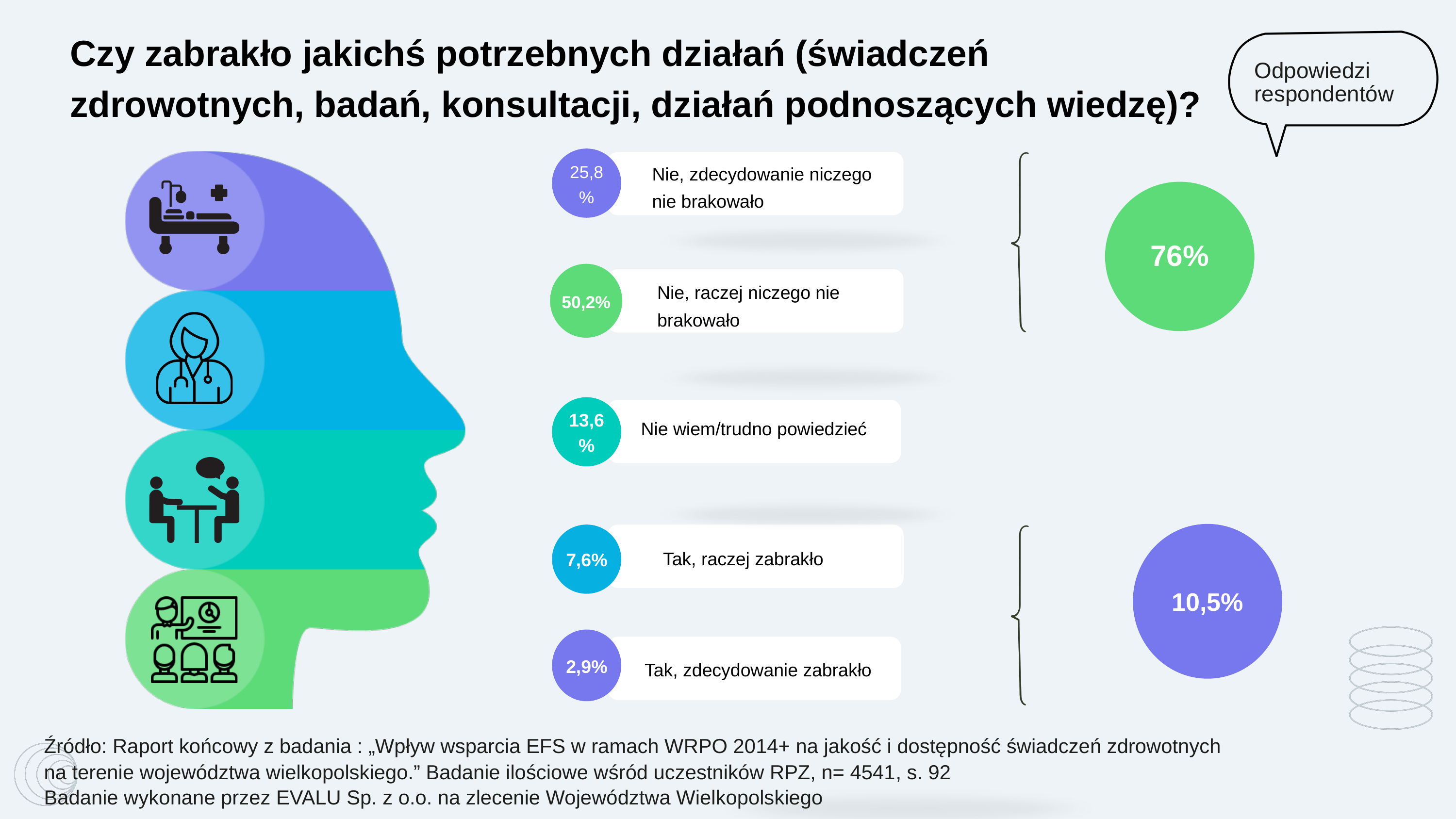

Czy zabrakło jakichś potrzebnych działań (świadczeń zdrowotnych, badań, konsultacji, działań podnoszących wiedzę)?

Odpowiedzi
respondentów

25,8%

Nie, zdecydowanie niczego nie brakowało

76%

50,2%

Nie, raczej niczego nie brakowało

13,6%

Nie wiem/trudno powiedzieć

10,5%

7,6%

Tak, raczej zabrakło

2,9%

Tak, zdecydowanie zabrakło
Źródło: Raport końcowy z badania : „Wpływ wsparcia EFS w ramach WRPO 2014+ na jakość i dostępność świadczeń zdrowotnych
na terenie województwa wielkopolskiego.” Badanie ilościowe wśród uczestników RPZ, n= 4541, s. 92
Badanie wykonane przez EVALU Sp. z o.o. na zlecenie Województwa Wielkopolskiego